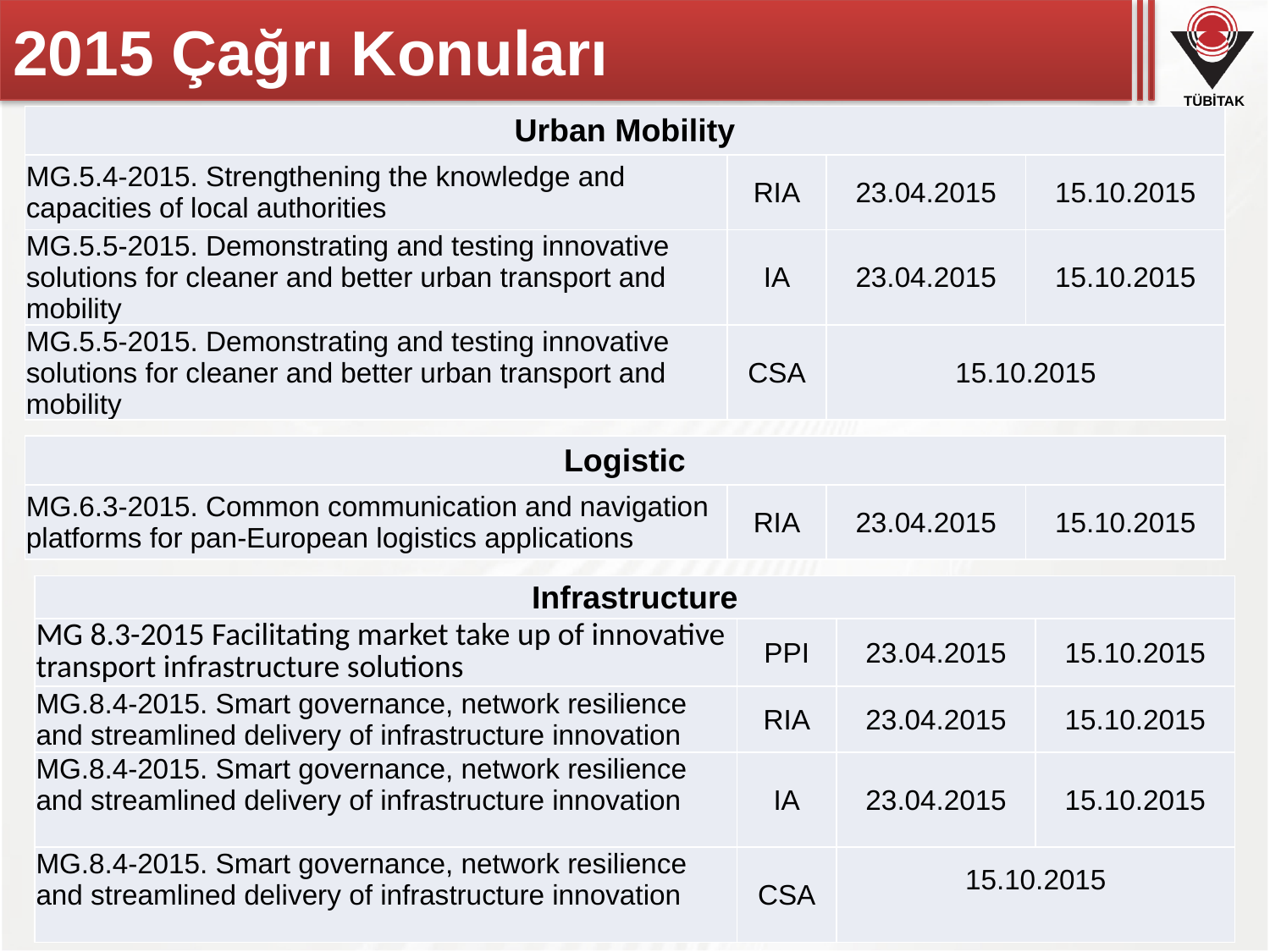

# 2015 Çağrı Konuları
| Urban Mobility |  |  |  |
| --- | --- | --- | --- |
| MG.5.4-2015. Strengthening the knowledge and capacities of local authorities | RIA | 23.04.2015 | 15.10.2015 |
| MG.5.5-2015. Demonstrating and testing innovative solutions for cleaner and better urban transport and mobility | IA | 23.04.2015 | 15.10.2015 |
| MG.5.5-2015. Demonstrating and testing innovative solutions for cleaner and better urban transport and mobility | CSA | 15.10.2015 |  |
| Logistic |  |  |  |
| --- | --- | --- | --- |
| MG.6.3-2015. Common communication and navigation platforms for pan-European logistics applications | RIA | 23.04.2015 | 15.10.2015 |
| Infrastructure |  |  |  |
| --- | --- | --- | --- |
| MG 8.3-2015 Facilitating market take up of innovative transport infrastructure solutions | PPI | 23.04.2015 | 15.10.2015 |
| MG.8.4-2015. Smart governance, network resilience and streamlined delivery of infrastructure innovation | RIA | 23.04.2015 | 15.10.2015 |
| MG.8.4-2015. Smart governance, network resilience and streamlined delivery of infrastructure innovation | IA | 23.04.2015 | 15.10.2015 |
| MG.8.4-2015. Smart governance, network resilience and streamlined delivery of infrastructure innovation | CSA | 15.10.2015 |  |